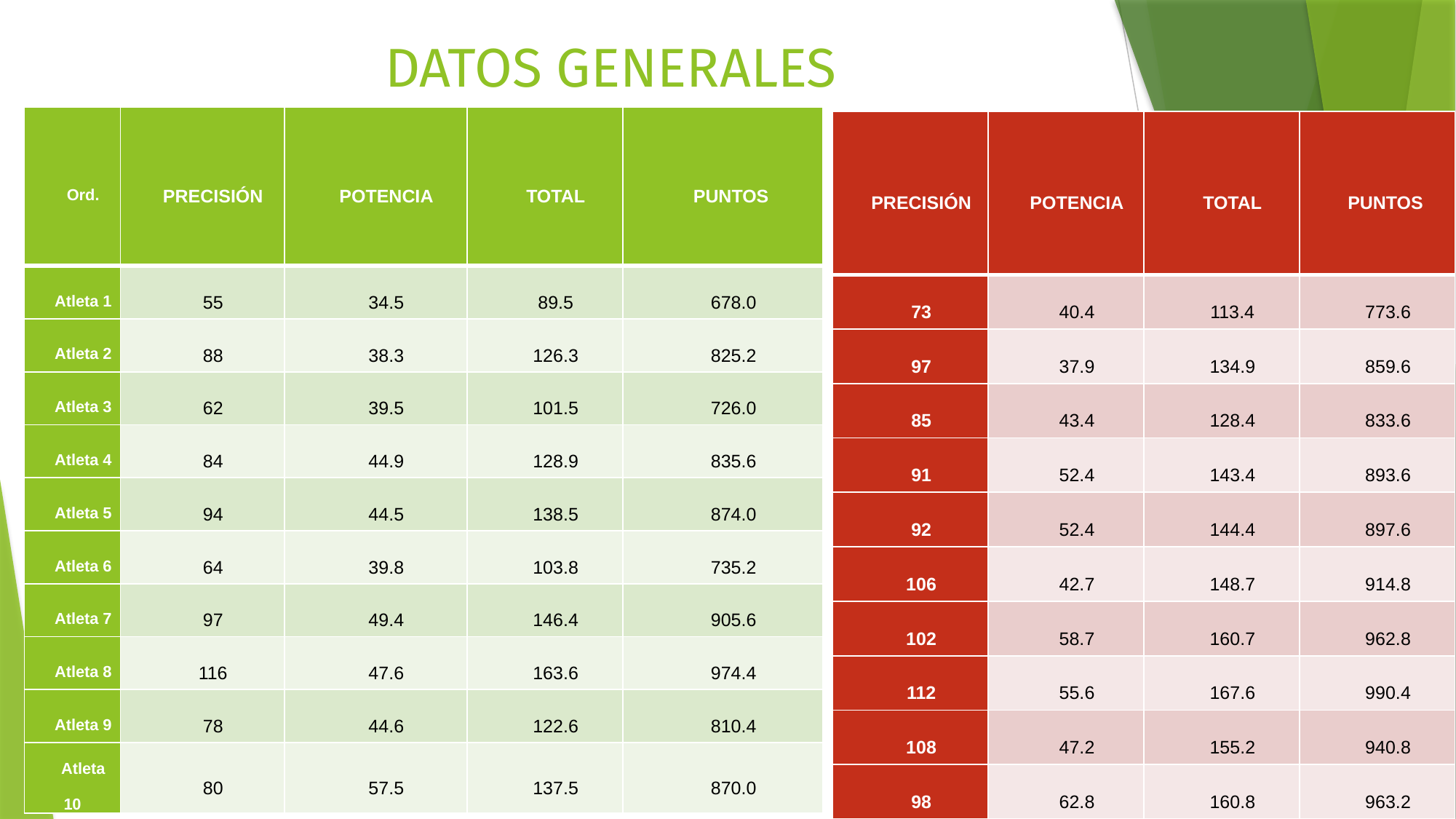

# DATOS GENERALES
| Ord. | PRECISIÓN | POTENCIA | TOTAL | PUNTOS |
| --- | --- | --- | --- | --- |
| Atleta 1 | 55 | 34.5 | 89.5 | 678.0 |
| Atleta 2 | 88 | 38.3 | 126.3 | 825.2 |
| Atleta 3 | 62 | 39.5 | 101.5 | 726.0 |
| Atleta 4 | 84 | 44.9 | 128.9 | 835.6 |
| Atleta 5 | 94 | 44.5 | 138.5 | 874.0 |
| Atleta 6 | 64 | 39.8 | 103.8 | 735.2 |
| Atleta 7 | 97 | 49.4 | 146.4 | 905.6 |
| Atleta 8 | 116 | 47.6 | 163.6 | 974.4 |
| Atleta 9 | 78 | 44.6 | 122.6 | 810.4 |
| Atleta 10 | 80 | 57.5 | 137.5 | 870.0 |
| PRECISIÓN | POTENCIA | TOTAL | PUNTOS |
| --- | --- | --- | --- |
| 73 | 40.4 | 113.4 | 773.6 |
| 97 | 37.9 | 134.9 | 859.6 |
| 85 | 43.4 | 128.4 | 833.6 |
| 91 | 52.4 | 143.4 | 893.6 |
| 92 | 52.4 | 144.4 | 897.6 |
| 106 | 42.7 | 148.7 | 914.8 |
| 102 | 58.7 | 160.7 | 962.8 |
| 112 | 55.6 | 167.6 | 990.4 |
| 108 | 47.2 | 155.2 | 940.8 |
| 98 | 62.8 | 160.8 | 963.2 |